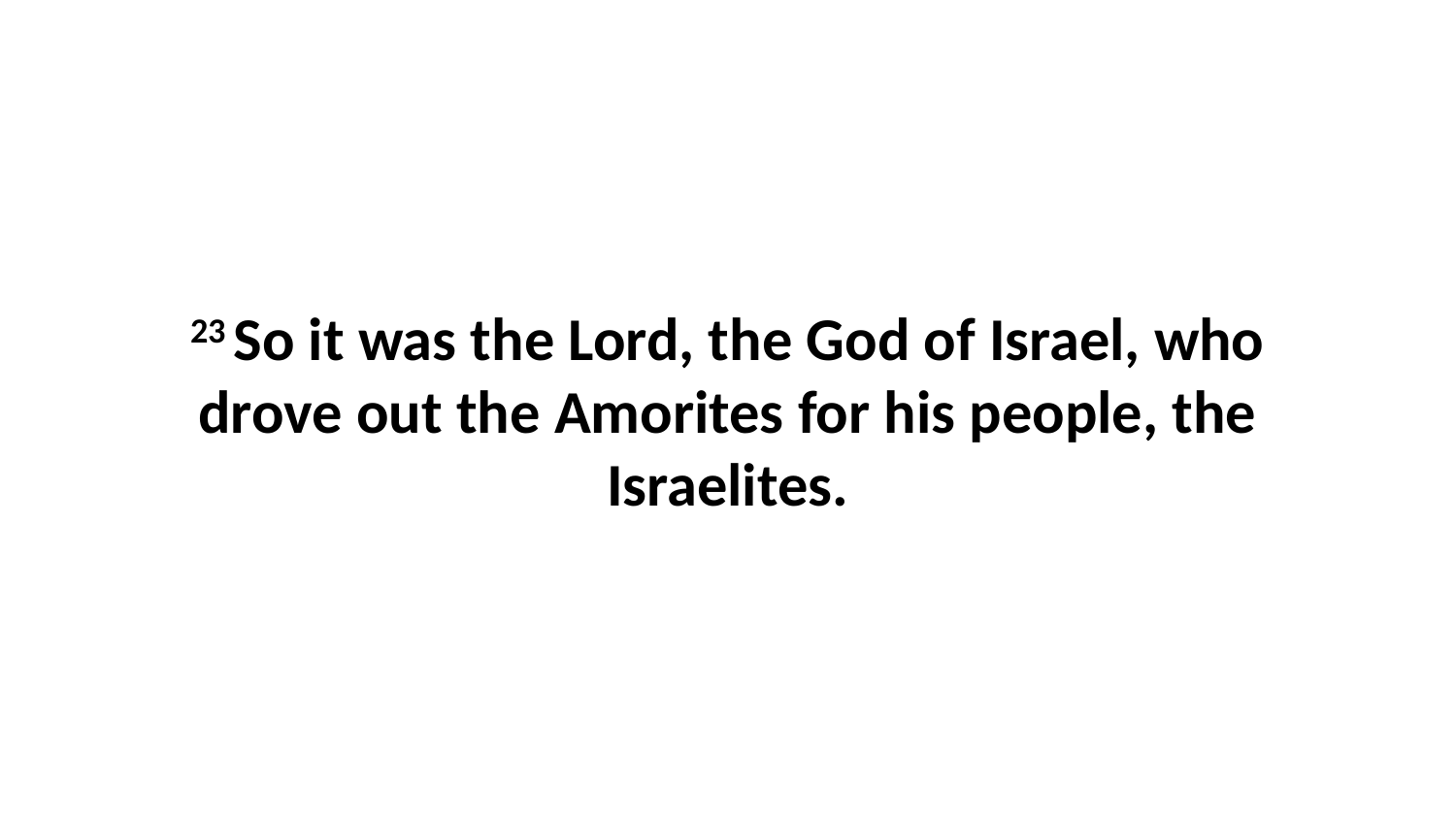

23 So it was the Lord, the God of Israel, who drove out the Amorites for his people, the Israelites.